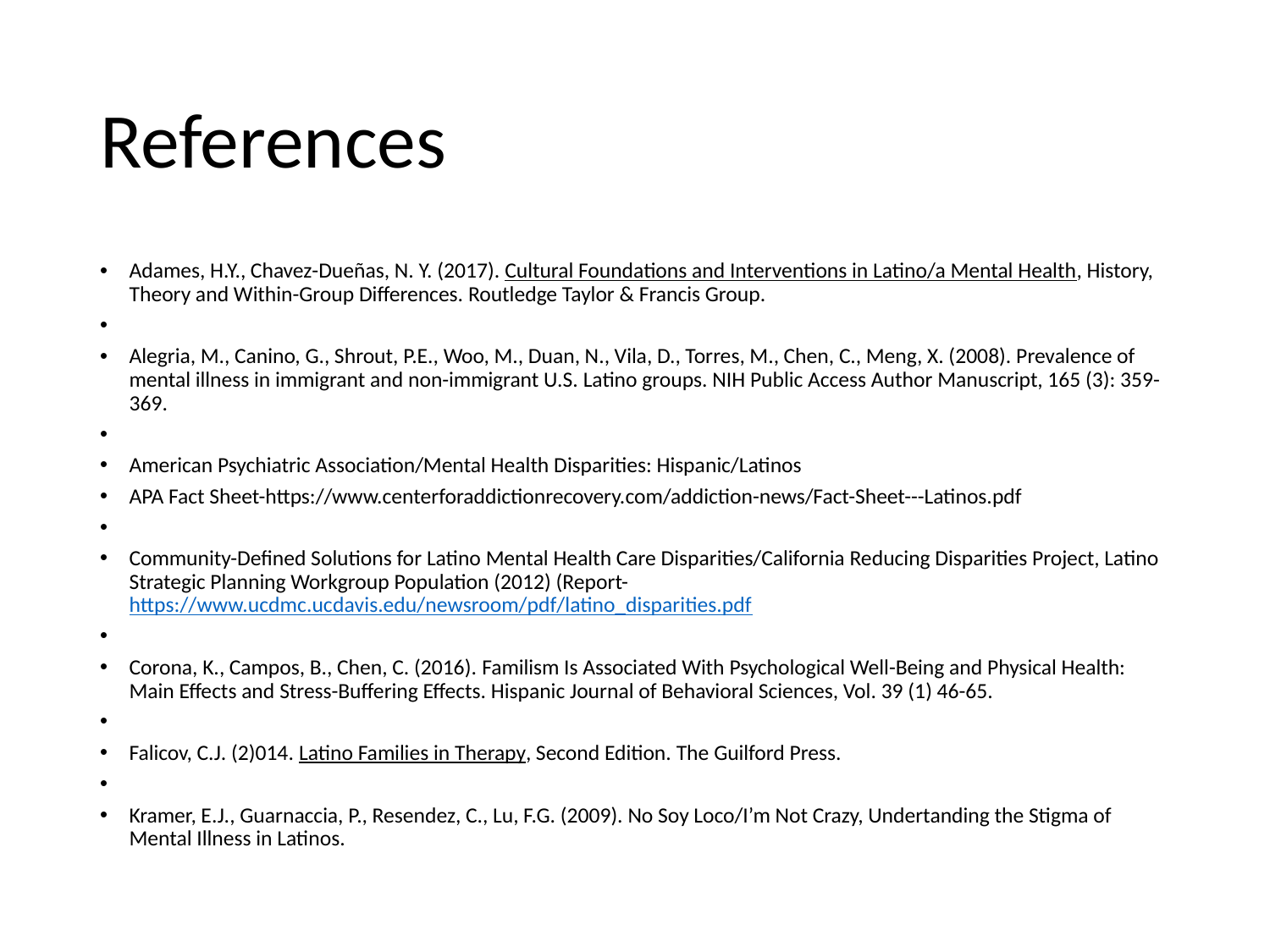

# References
Adames, H.Y., Chavez-Dueñas, N. Y. (2017). Cultural Foundations and Interventions in Latino/a Mental Health, History, Theory and Within-Group Differences. Routledge Taylor & Francis Group.

Alegria, M., Canino, G., Shrout, P.E., Woo, M., Duan, N., Vila, D., Torres, M., Chen, C., Meng, X. (2008). Prevalence of mental illness in immigrant and non-immigrant U.S. Latino groups. NIH Public Access Author Manuscript, 165 (3): 359-369.

American Psychiatric Association/Mental Health Disparities: Hispanic/Latinos
APA Fact Sheet-https://www.centerforaddictionrecovery.com/addiction-news/Fact-Sheet---Latinos.pdf

Community-Defined Solutions for Latino Mental Health Care Disparities/California Reducing Disparities Project, Latino Strategic Planning Workgroup Population (2012) (Report- https://www.ucdmc.ucdavis.edu/newsroom/pdf/latino_disparities.pdf

Corona, K., Campos, B., Chen, C. (2016). Familism Is Associated With Psychological Well-Being and Physical Health: Main Effects and Stress-Buffering Effects. Hispanic Journal of Behavioral Sciences, Vol. 39 (1) 46-65.

Falicov, C.J. (2)014. Latino Families in Therapy, Second Edition. The Guilford Press.

Kramer, E.J., Guarnaccia, P., Resendez, C., Lu, F.G. (2009). No Soy Loco/I’m Not Crazy, Undertanding the Stigma of Mental Illness in Latinos.